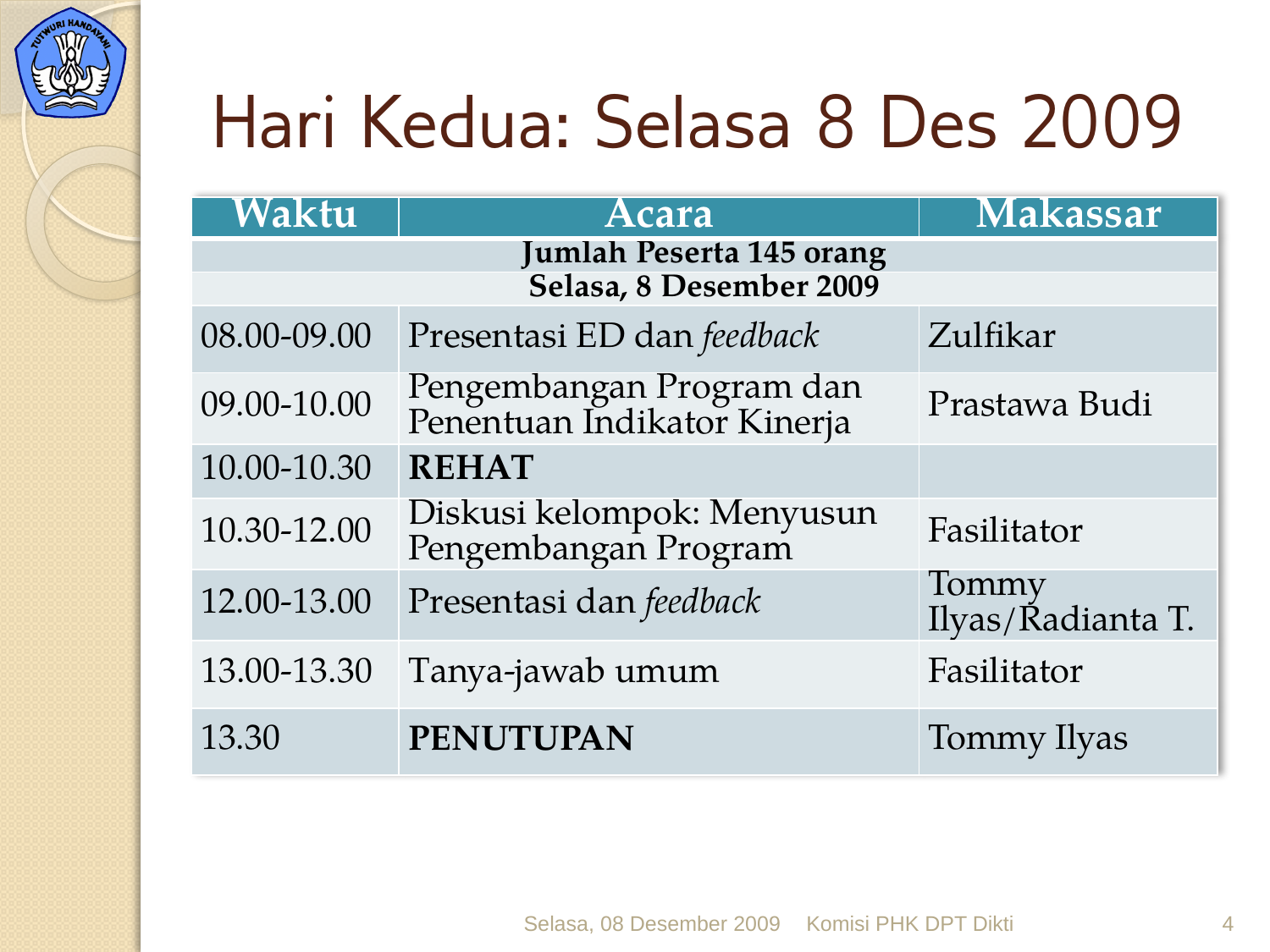

# Hari Kedua: Selasa 8 Des 2009
| Waktu | Acara | Makassar |
| --- | --- | --- |
| Jumlah Peserta 145 orang |  |  |
| Selasa, 8 Desember 2009 |  |  |
| 08.00-09.00 | Presentasi ED dan feedback | Zulfikar |
| 09.00-10.00 | Pengembangan Program dan Penentuan Indikator Kinerja | Prastawa Budi |
| 10.00-10.30 | REHAT |  |
| 10.30-12.00 | Diskusi kelompok: Menyusun Pengembangan Program | Fasilitator |
| 12.00-13.00 | Presentasi dan feedback | Tommy Ilyas/Radianta T. |
| 13.00-13.30 | Tanya-jawab umum | Fasilitator |
| 13.30 | PENUTUPAN | Tommy Ilyas |
Selasa, 08 Desember 2009
Komisi PHK DPT Dikti
4